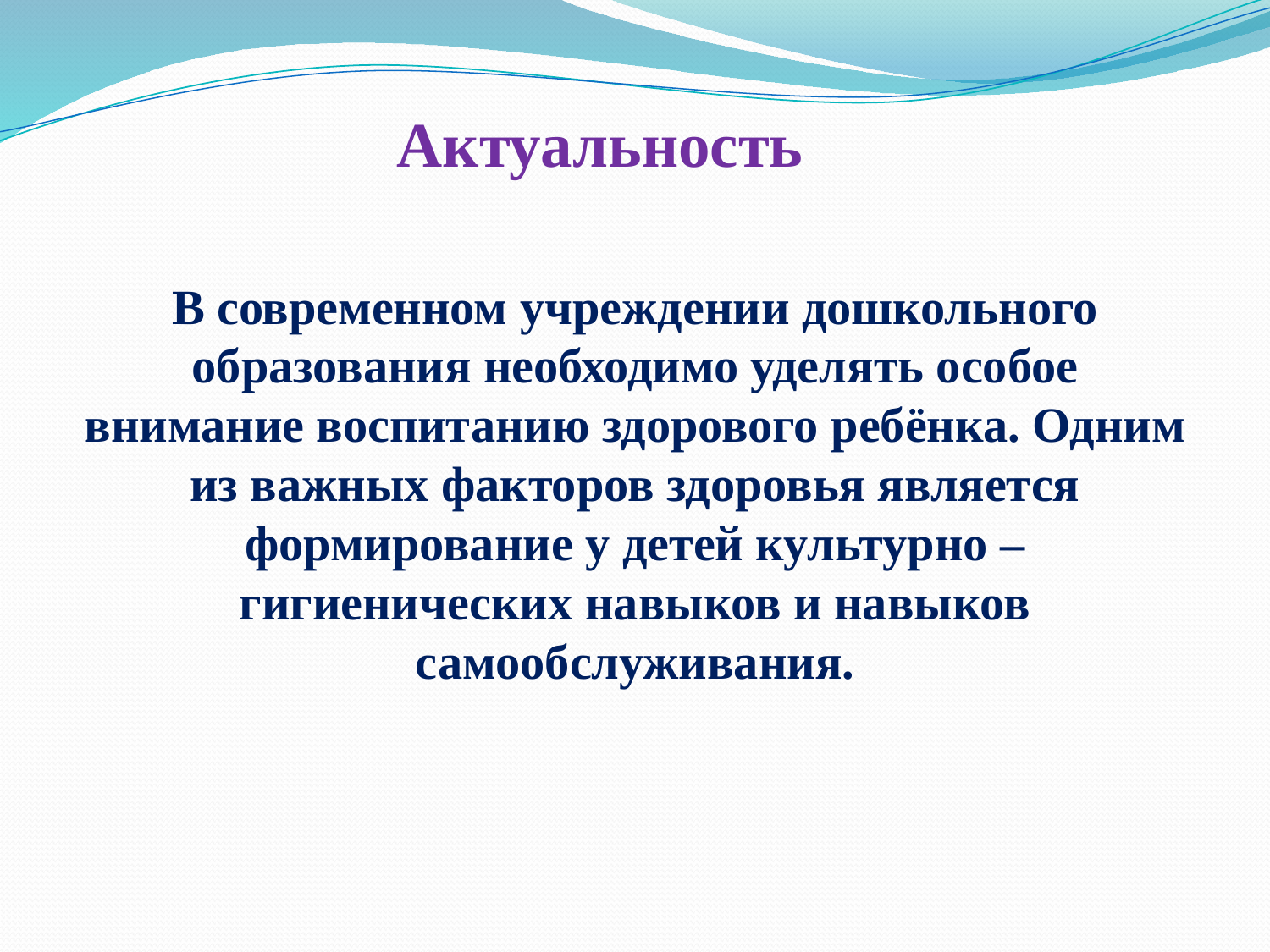

# Актуальность
В современном учреждении дошкольного образования необходимо уделять особое внимание воспитанию здорового ребёнка. Одним из важных факторов здоровья является формирование у детей культурно – гигиенических навыков и навыков самообслуживания.